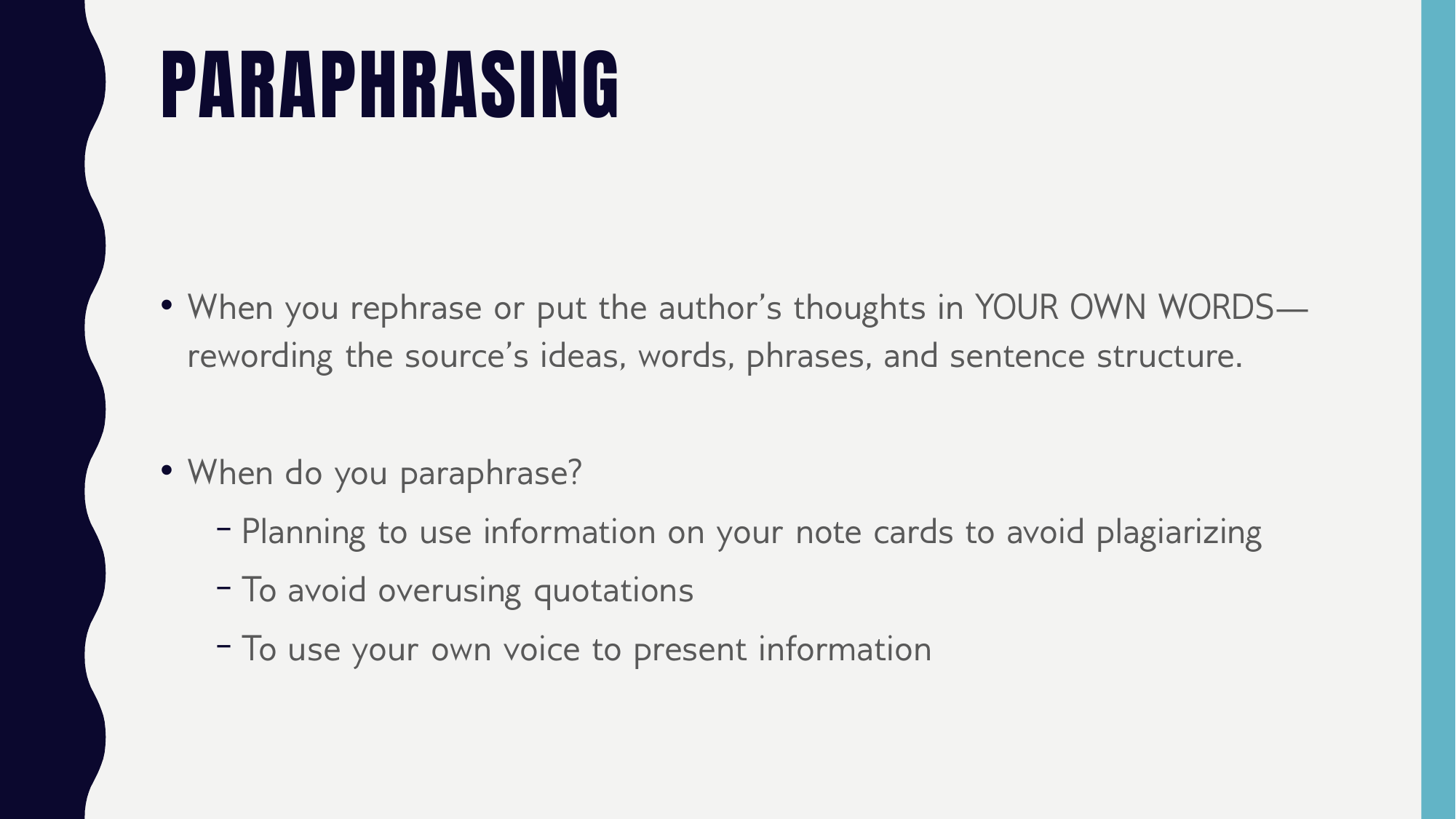

# Paraphrasing
When you rephrase or put the author’s thoughts in YOUR OWN WORDS—rewording the source’s ideas, words, phrases, and sentence structure.

When do you paraphrase?
Planning to use information on your note cards to avoid plagiarizing
To avoid overusing quotations
To use your own voice to present information